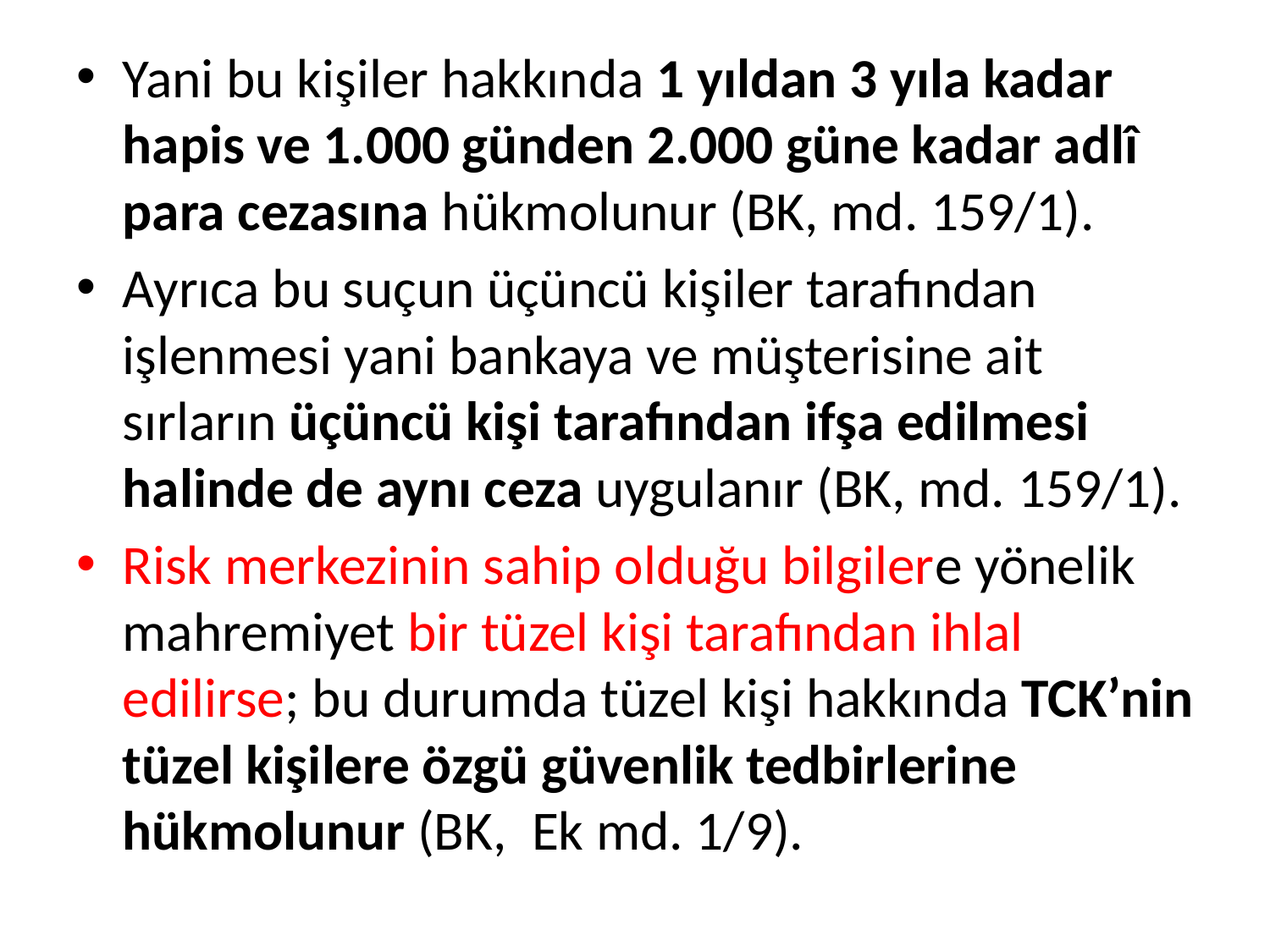

Yani bu kişiler hakkında 1 yıldan 3 yıla kadar hapis ve 1.000 günden 2.000 güne kadar adlî para cezasına hükmolunur (BK, md. 159/1).
Ayrıca bu suçun üçüncü kişiler tarafından işlenmesi yani bankaya ve müşterisine ait sırların üçüncü kişi tarafından ifşa edilmesi halinde de aynı ceza uygulanır (BK, md. 159/1).
Risk merkezinin sahip olduğu bilgilere yönelik mahremiyet bir tüzel kişi tarafından ihlal edilirse; bu durumda tüzel kişi hakkında TCK’nin tüzel kişilere özgü güvenlik tedbirlerine hükmolunur (BK,  Ek md. 1/9).